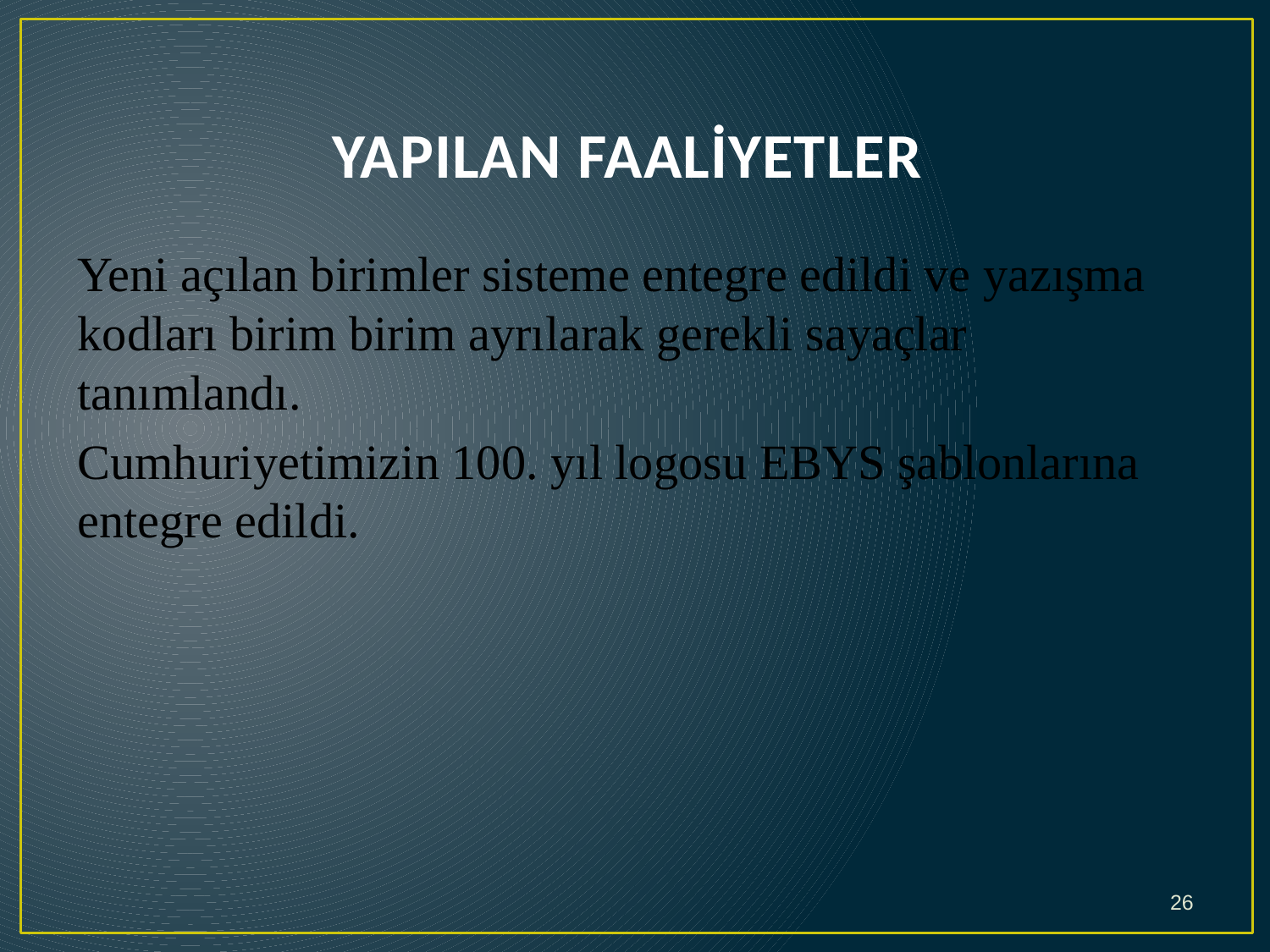

# YAPILAN FAALİYETLER
Yeni açılan birimler sisteme entegre edildi ve yazışma kodları birim birim ayrılarak gerekli sayaçlar tanımlandı.
Cumhuriyetimizin 100. yıl logosu EBYS şablonlarına entegre edildi.

26